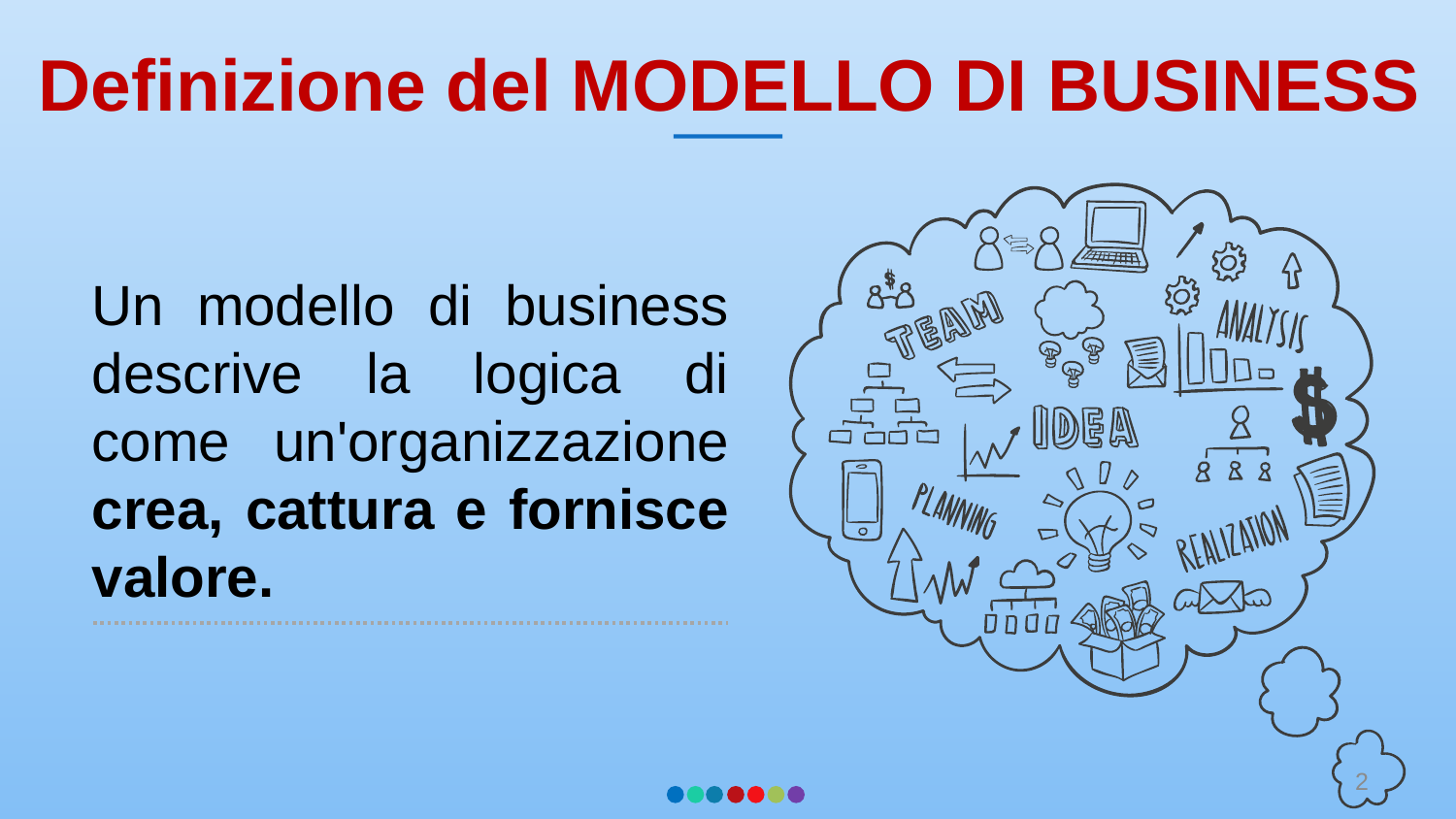

Definizione del MODELLO DI BUSINESS

Un modello di business descrive la logica di come un'organizzazione crea, cattura e fornisce valore.
2